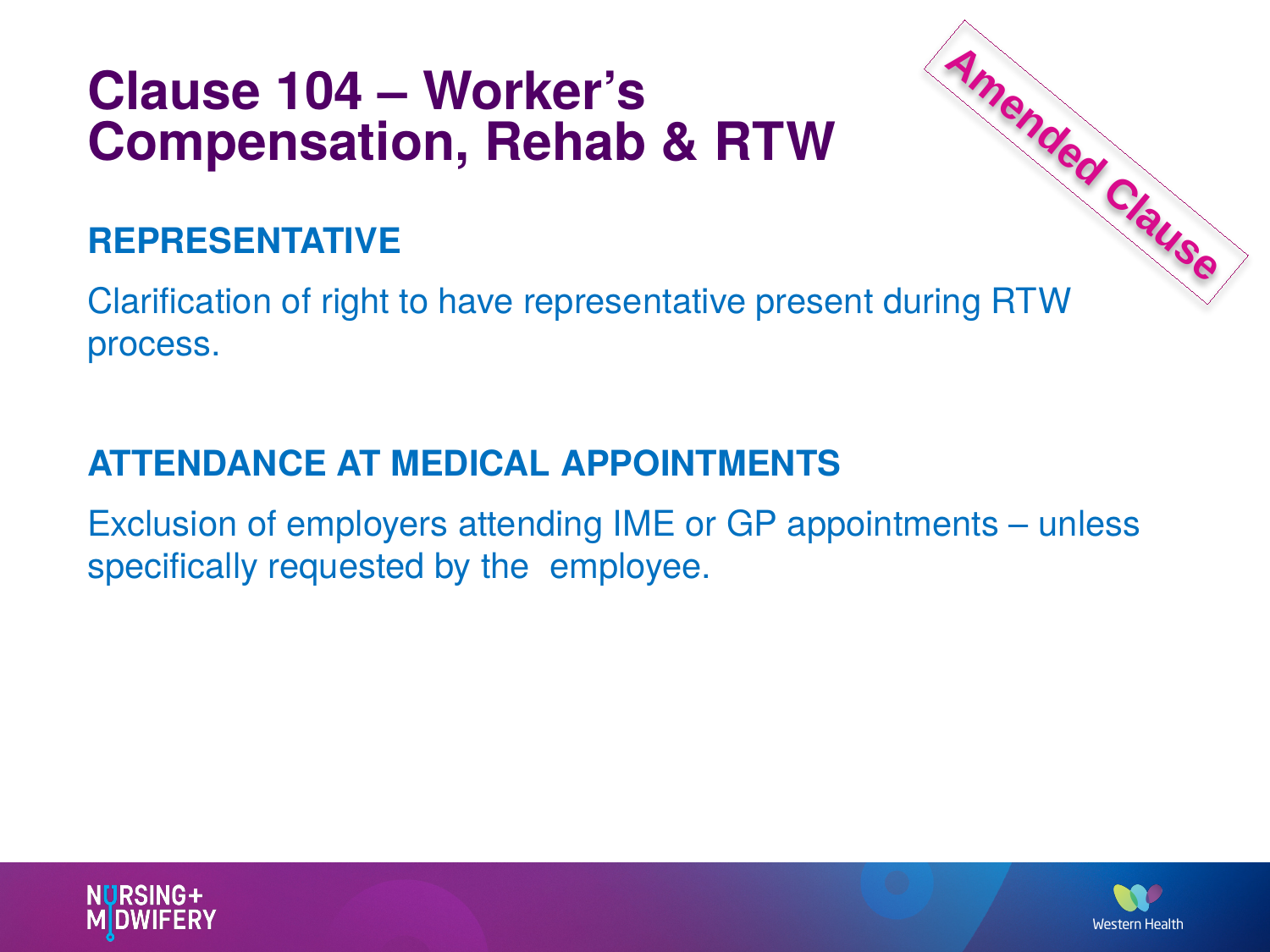

# Clause 104 – Worker’s              Compensation, Rehab & RTW
Amended Clause

REPRESENTATIVE
Clarification of right to have representative present during RTW process.

ATTENDANCE AT MEDICAL APPOINTMENTS
Exclusion of employers attending IME or GP appointments – unless specifically requested by the  employee.